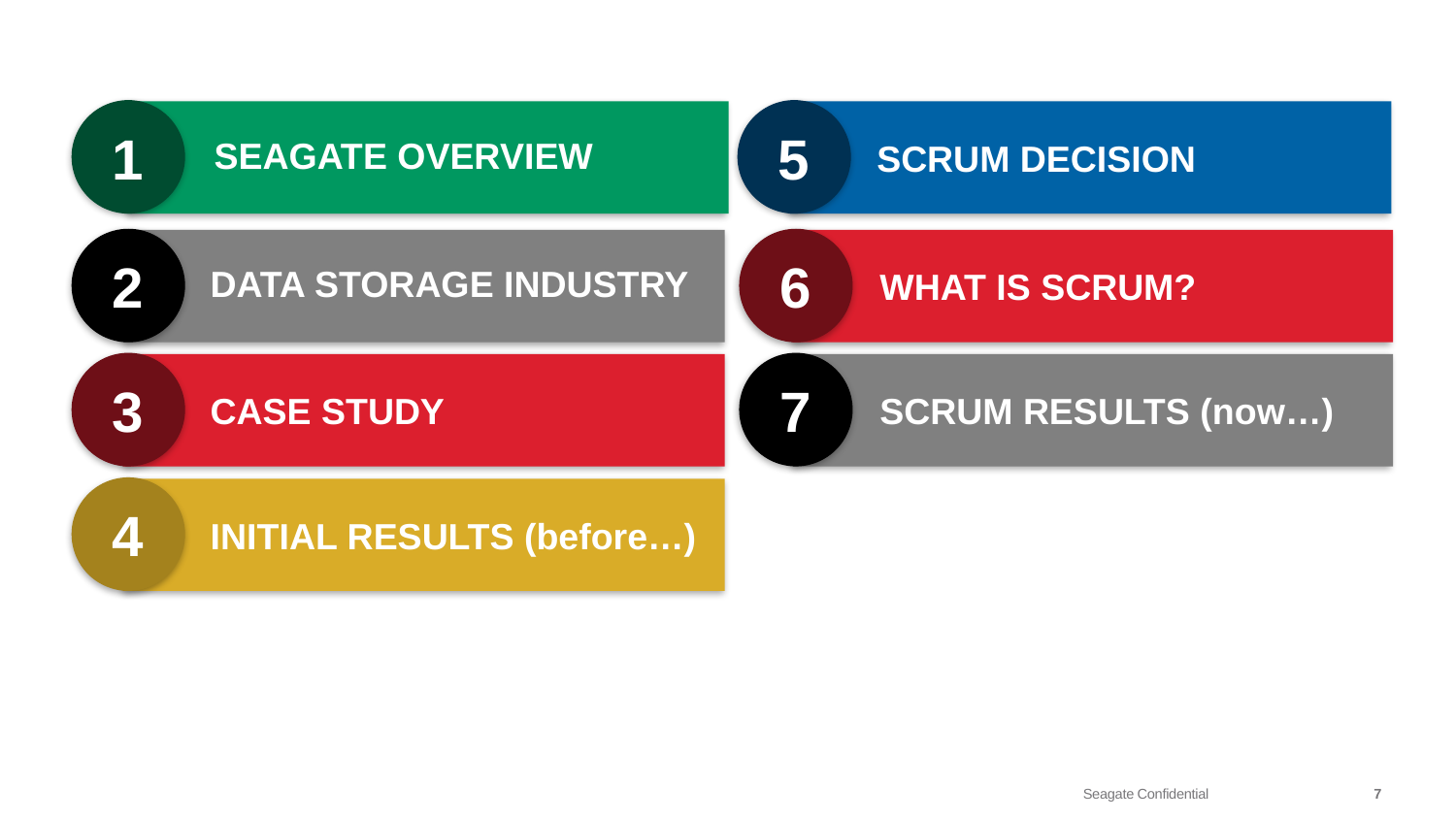

1
5
SEAGATE OVERVIEW
SCRUM DECISION
2
6
DATA STORAGE INDUSTRY
WHAT IS SCRUM?
3
7
CASE STUDY
SCRUM RESULTS (now…)
4
INITIAL RESULTS (before…)